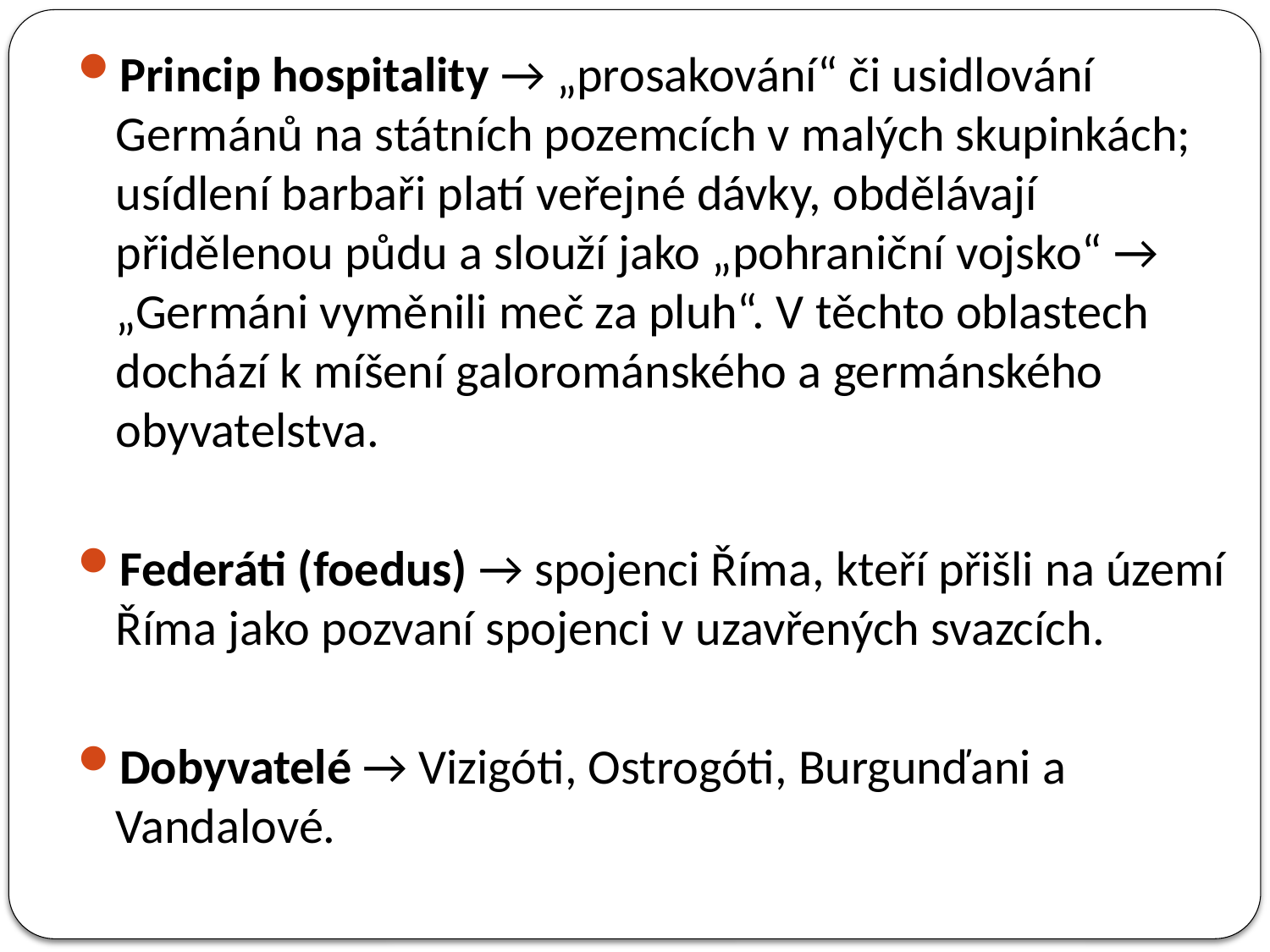

Princip hospitality → „prosakování“ či usidlování Germánů na státních pozemcích v malých skupinkách; usídlení barbaři platí veřejné dávky, obdělávají přidělenou půdu a slouží jako „pohraniční vojsko“ → „Germáni vyměnili meč za pluh“. V těchto oblastech dochází k míšení galorománského a germánského obyvatelstva.

Federáti (foedus) → spojenci Říma, kteří přišli na území Říma jako pozvaní spojenci v uzavřených svazcích.

Dobyvatelé → Vizigóti, Ostrogóti, Burgunďani a Vandalové.